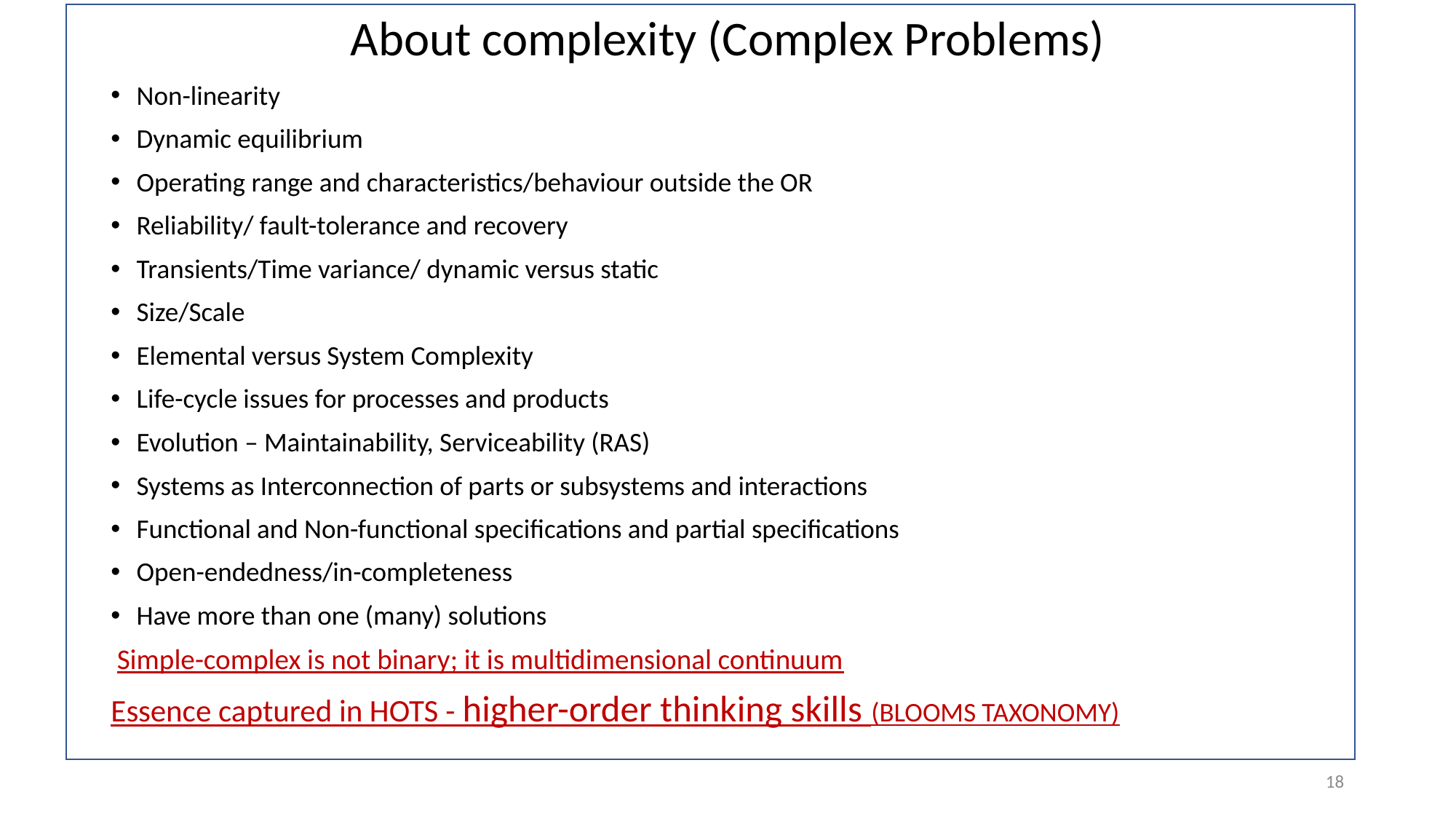

# About complexity (Complex Problems)
Non-linearity
Dynamic equilibrium
Operating range and characteristics/behaviour outside the OR
Reliability/ fault-tolerance and recovery
Transients/Time variance/ dynamic versus static
Size/Scale
Elemental versus System Complexity
Life-cycle issues for processes and products
Evolution – Maintainability, Serviceability (RAS)
Systems as Interconnection of parts or subsystems and interactions
Functional and Non-functional specifications and partial specifications
Open-endedness/in-completeness
Have more than one (many) solutions
 Simple-complex is not binary; it is multidimensional continuum
Essence captured in HOTS - higher-order thinking skills (BLOOMS TAXONOMY)

18